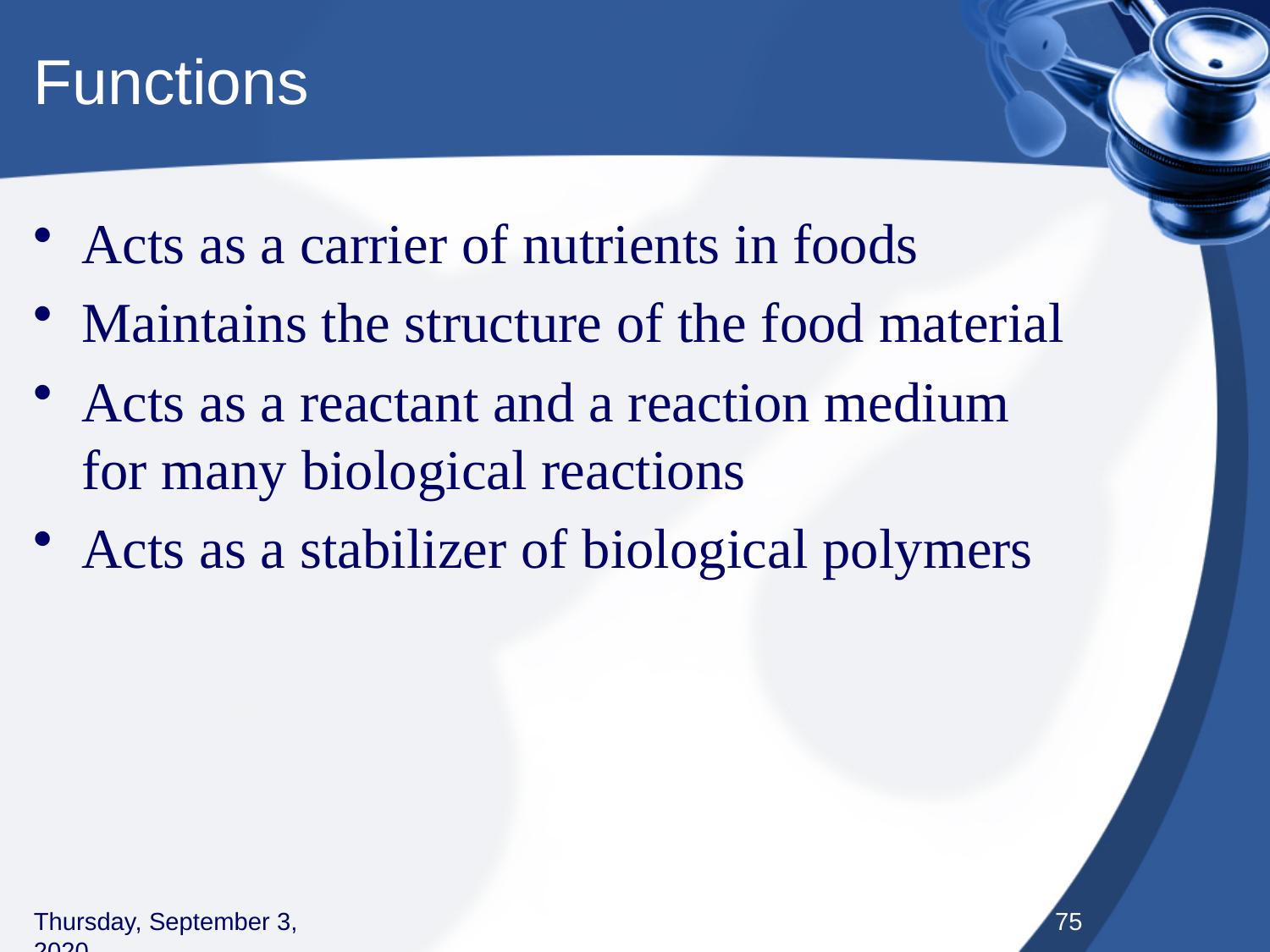

# Functions
Acts as a carrier of nutrients in foods
Maintains the structure of the food material
Acts as a reactant and a reaction medium for many biological reactions
Acts as a stabilizer of biological polymers
Thursday, September 3, 2020

75